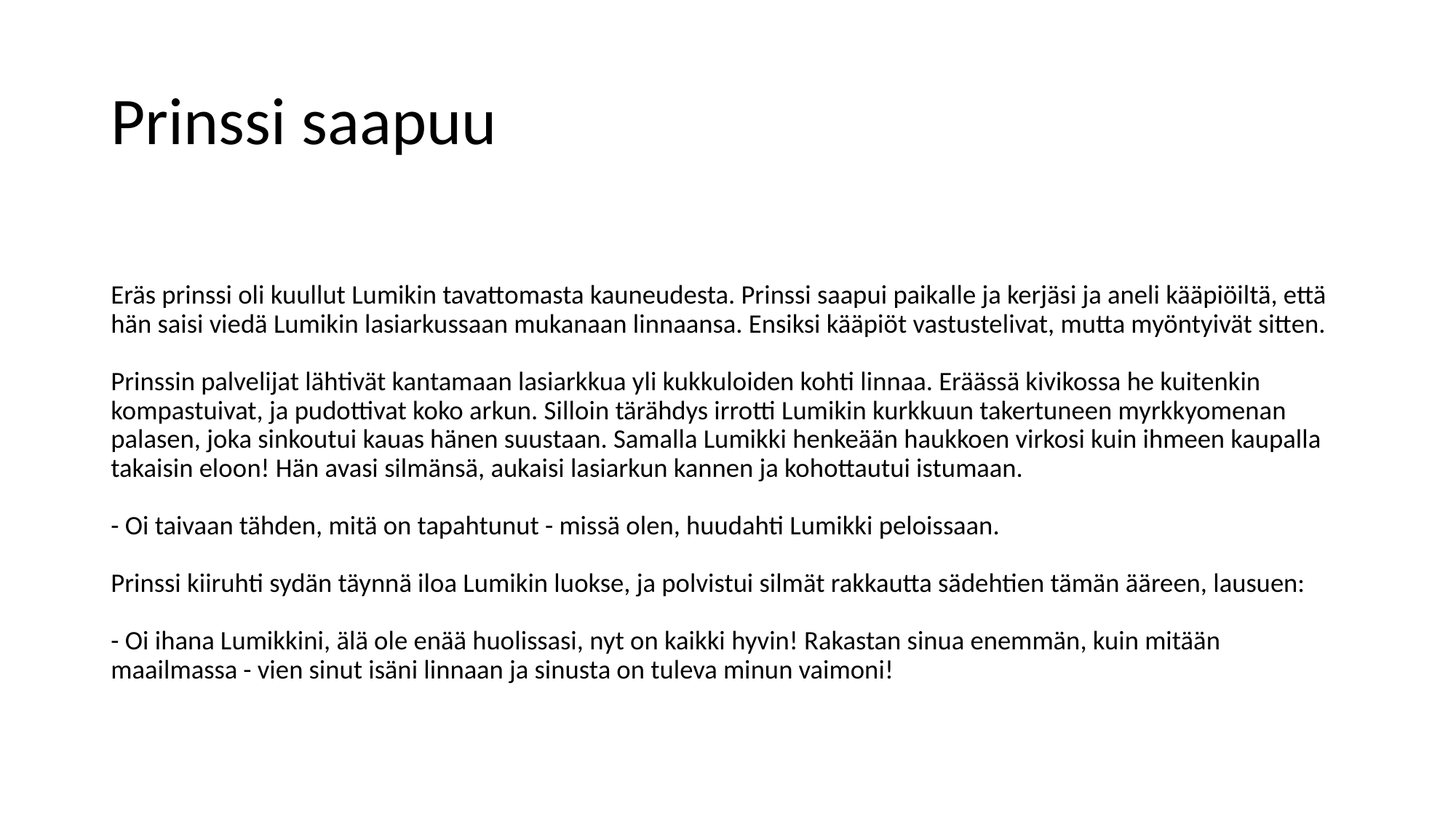

# Prinssi saapuu
 
Eräs prinssi oli kuullut Lumikin tavattomasta kauneudesta. Prinssi saapui paikalle ja kerjäsi ja aneli kääpiöiltä, että hän saisi viedä Lumikin lasiarkussaan mukanaan linnaansa. Ensiksi kääpiöt vastustelivat, mutta myöntyivät sitten. 
Prinssin palvelijat lähtivät kantamaan lasiarkkua yli kukkuloiden kohti linnaa. Eräässä kivikossa he kuitenkin kompastuivat, ja pudottivat koko arkun. Silloin tärähdys irrotti Lumikin kurkkuun takertuneen myrkkyomenan palasen, joka sinkoutui kauas hänen suustaan. Samalla Lumikki henkeään haukkoen virkosi kuin ihmeen kaupalla takaisin eloon! Hän avasi silmänsä, aukaisi lasiarkun kannen ja kohottautui istumaan. 
- Oi taivaan tähden, mitä on tapahtunut - missä olen, huudahti Lumikki peloissaan. 
Prinssi kiiruhti sydän täynnä iloa Lumikin luokse, ja polvistui silmät rakkautta sädehtien tämän ääreen, lausuen: 
- Oi ihana Lumikkini, älä ole enää huolissasi, nyt on kaikki hyvin! Rakastan sinua enemmän, kuin mitään maailmassa - vien sinut isäni linnaan ja sinusta on tuleva minun vaimoni!